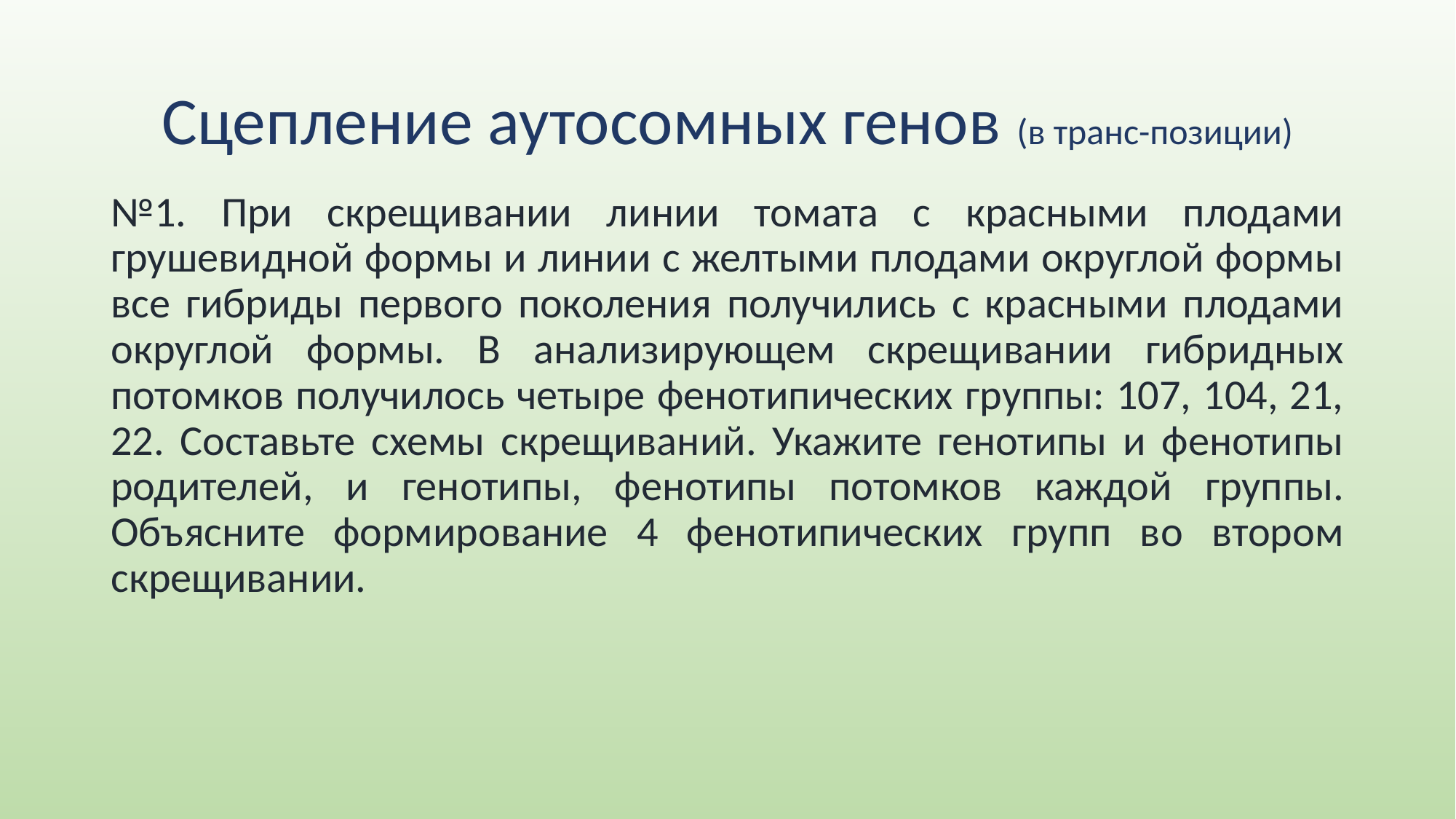

# Сцепление аутосомных генов (в транс-позиции)
№1. При скрещивании линии томата с красными плодами грушевидной формы и линии с желтыми плодами округлой формы все гибриды первого поколения получились с красными плодами округлой формы. В анализирующем скрещивании гибридных потомков получилось четыре фенотипических группы: 107, 104, 21, 22. Составьте схемы скрещиваний. Укажите генотипы и фенотипы родителей, и генотипы, фенотипы потомков каждой группы. Объясните формирование 4 фенотипических групп во втором скрещивании.